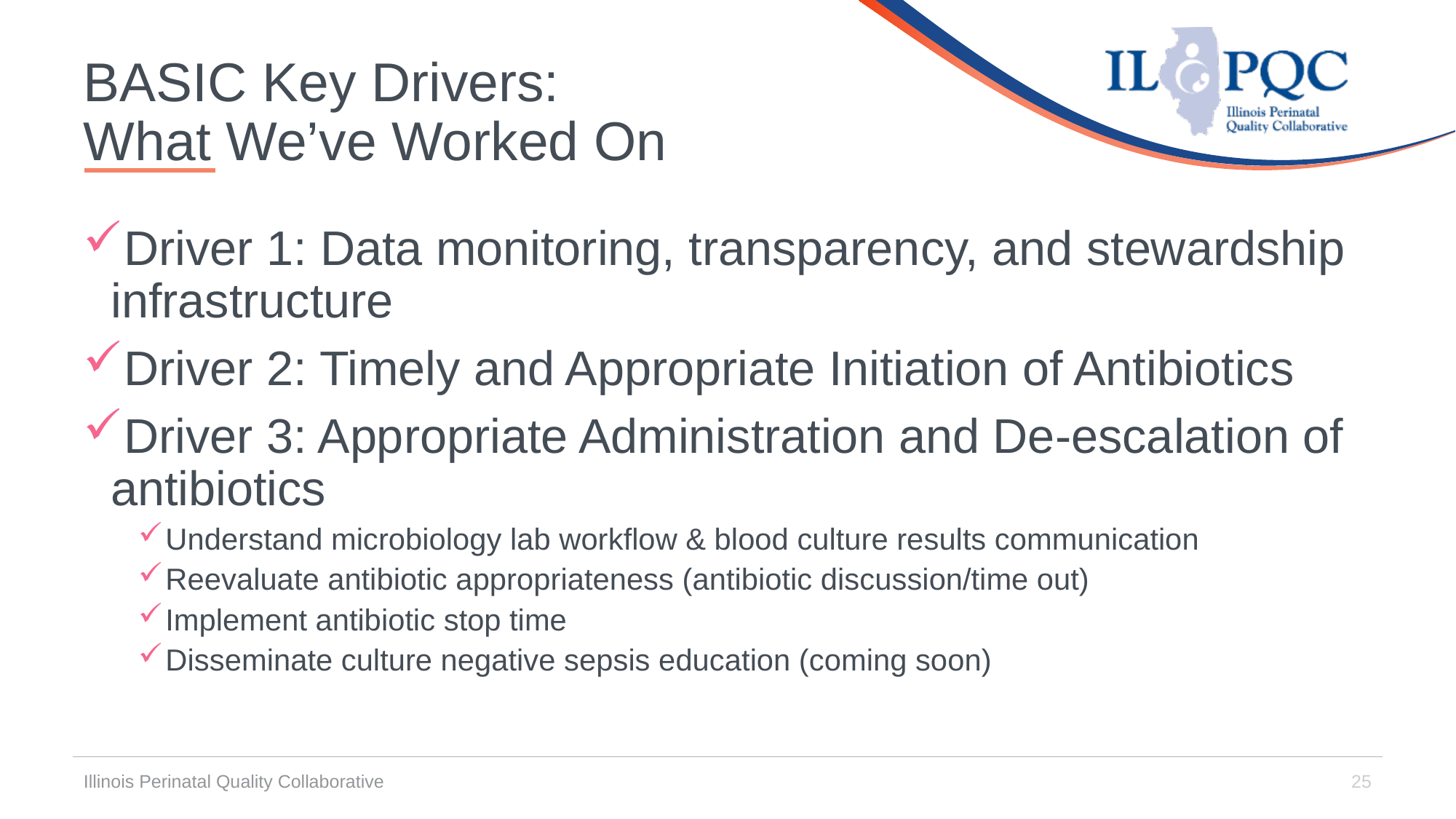

# BASIC Key Drivers: What We’ve Worked On
Driver 1: Data monitoring, transparency, and stewardship infrastructure
Driver 2: Timely and Appropriate Initiation of Antibiotics
Driver 3: Appropriate Administration and De-escalation of antibiotics
Understand microbiology lab workflow & blood culture results communication
Reevaluate antibiotic appropriateness (antibiotic discussion/time out)
Implement antibiotic stop time
Disseminate culture negative sepsis education (coming soon)

Illinois Perinatal Quality Collaborative
25